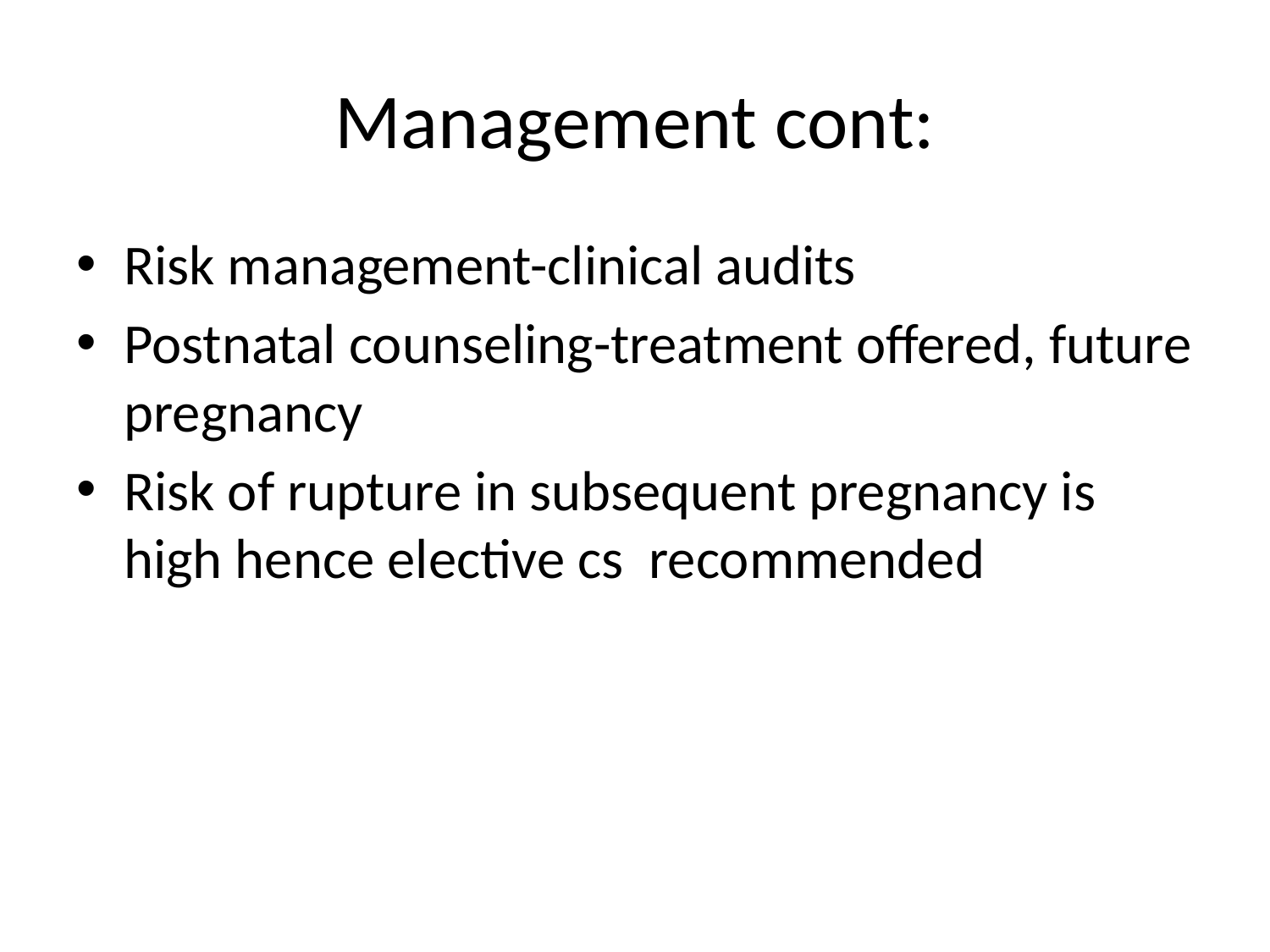

# Management cont:
Risk management-clinical audits
Postnatal counseling-treatment offered, future pregnancy
Risk of rupture in subsequent pregnancy is high hence elective cs  recommended